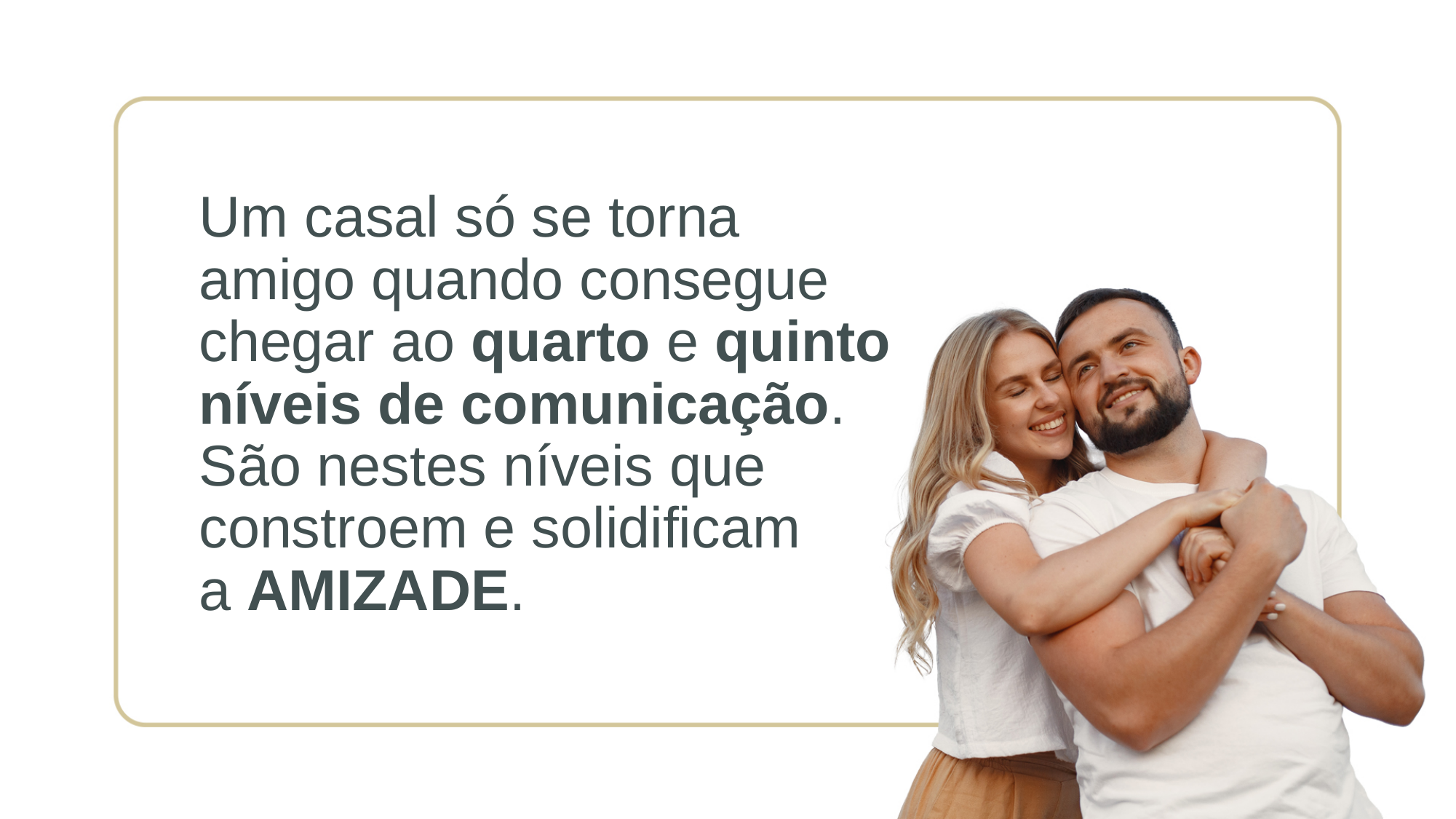

# Um casal só se torna amigo quando consegue chegar ao quarto e quinto níveis de comunicação. São nestes níveis que constroem e solidificam       a AMIZADE.